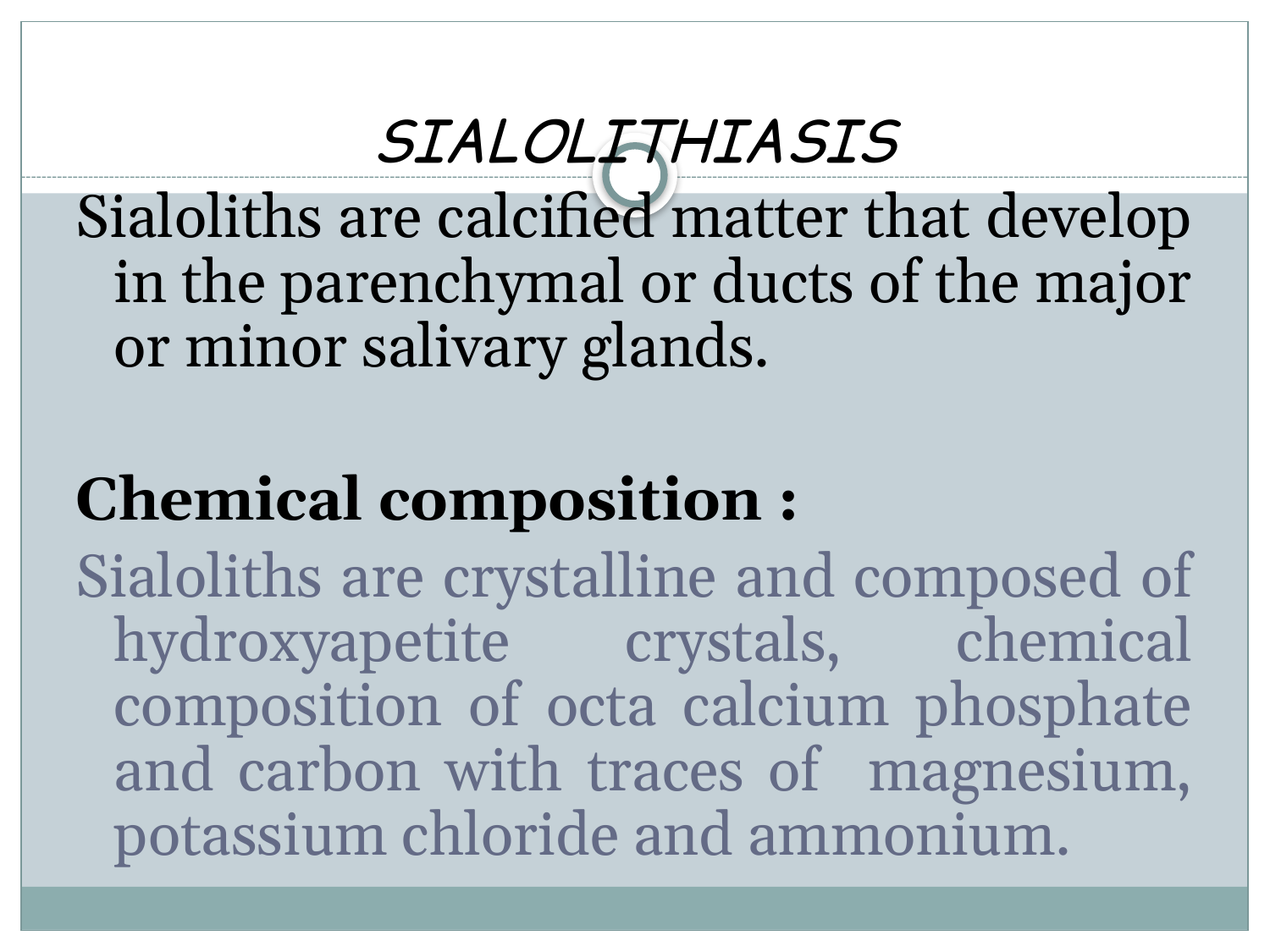

# SIALOLITHIASIS
Sialoliths are calcified matter that develop in the parenchymal or ducts of the major or minor salivary glands.

Chemical composition :
Sialoliths are crystalline and composed of hydroxyapetite crystals, chemical composition of octa calcium phosphate and carbon with traces of  magnesium, potassium chloride and ammonium.